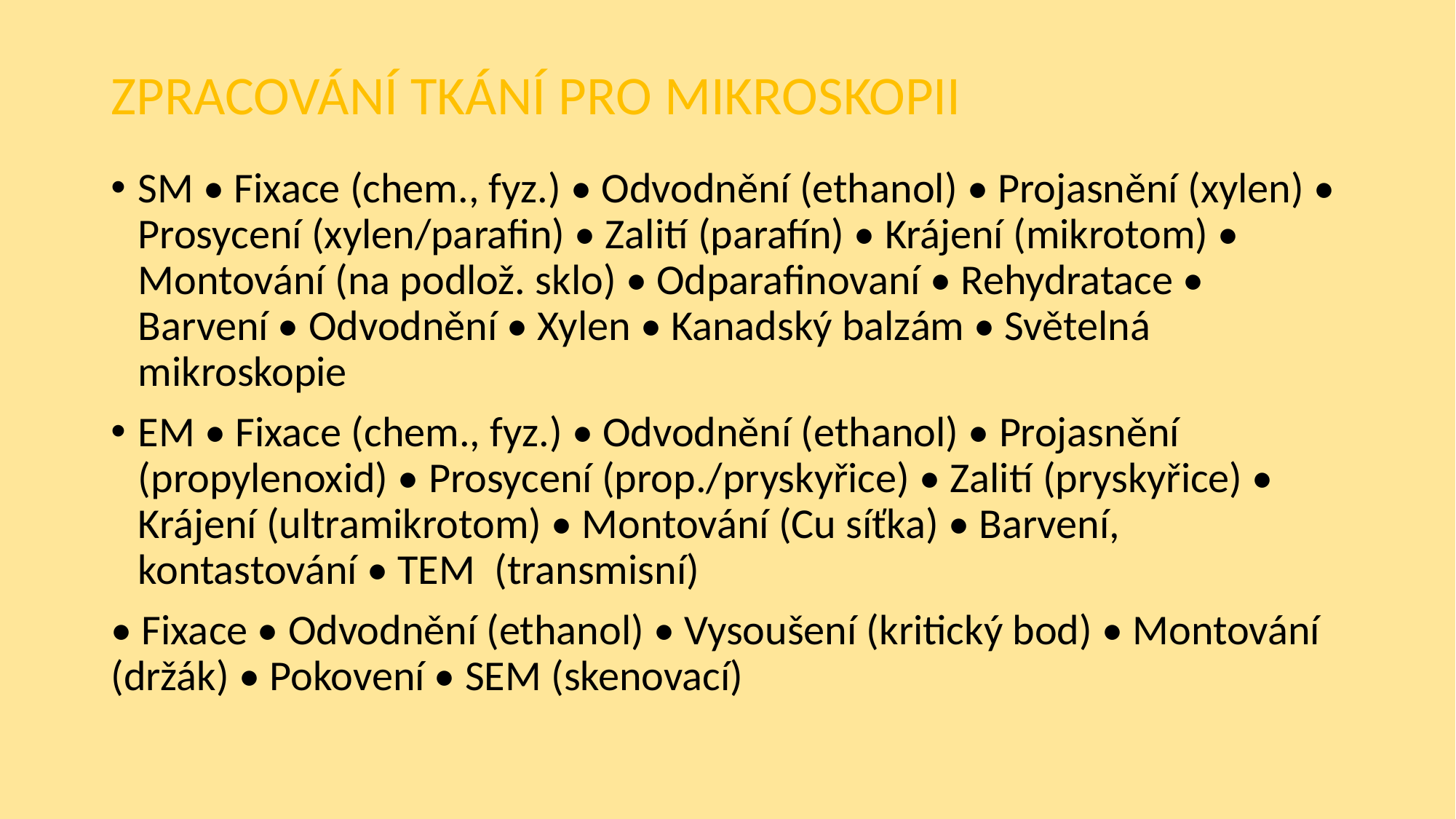

# ZPRACOVÁNÍ TKÁNÍ PRO MIKROSKOPII
SM • Fixace (chem., fyz.) • Odvodnění (ethanol) • Projasnění (xylen) • Prosycení (xylen/parafin) • Zalití (parafín) • Krájení (mikrotom) • Montování (na podlož. sklo) • Odparafinovaní • Rehydratace • Barvení • Odvodnění • Xylen • Kanadský balzám • Světelná mikroskopie
EM • Fixace (chem., fyz.) • Odvodnění (ethanol) • Projasnění (propylenoxid) • Prosycení (prop./pryskyřice) • Zalití (pryskyřice) • Krájení (ultramikrotom) • Montování (Cu síťka) • Barvení, kontastování • TEM  (transmisní)
• Fixace • Odvodnění (ethanol) • Vysoušení (kritický bod) • Montování (držák) • Pokovení • SEM (skenovací)